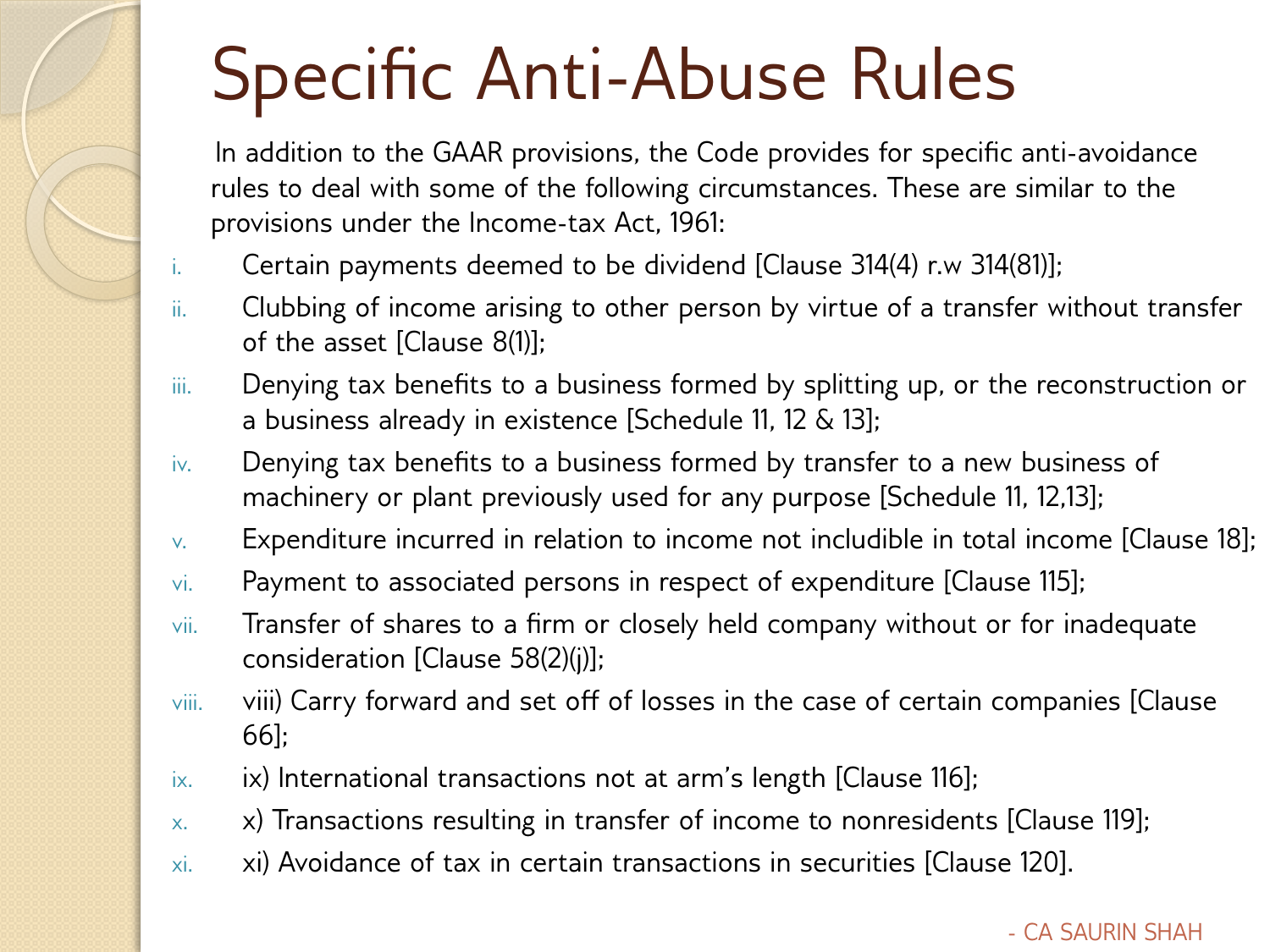

# Specific Anti-Abuse Rules
     In addition to the GAAR provisions, the Code provides for specific anti-avoidance rules to deal with some of the following circumstances. These are similar to the provisions under the Income-tax Act, 1961:
Certain payments deemed to be dividend [Clause 314(4) r.w 314(81)];
Clubbing of income arising to other person by virtue of a transfer without transfer of the asset [Clause 8(1)];
Denying tax benefits to a business formed by splitting up, or the reconstruction or a business already in existence [Schedule 11, 12 & 13];
Denying tax benefits to a business formed by transfer to a new business of machinery or plant previously used for any purpose [Schedule 11, 12,13];
Expenditure incurred in relation to income not includible in total income [Clause 18];
Payment to associated persons in respect of expenditure [Clause 115];
Transfer of shares to a firm or closely held company without or for inadequate consideration [Clause 58(2)(j)];
viii) Carry forward and set off of losses in the case of certain companies [Clause 66];
ix) International transactions not at arm’s length [Clause 116];
x) Transactions resulting in transfer of income to nonresidents [Clause 119];
xi) Avoidance of tax in certain transactions in securities [Clause 120].
- CA SAURIN SHAH